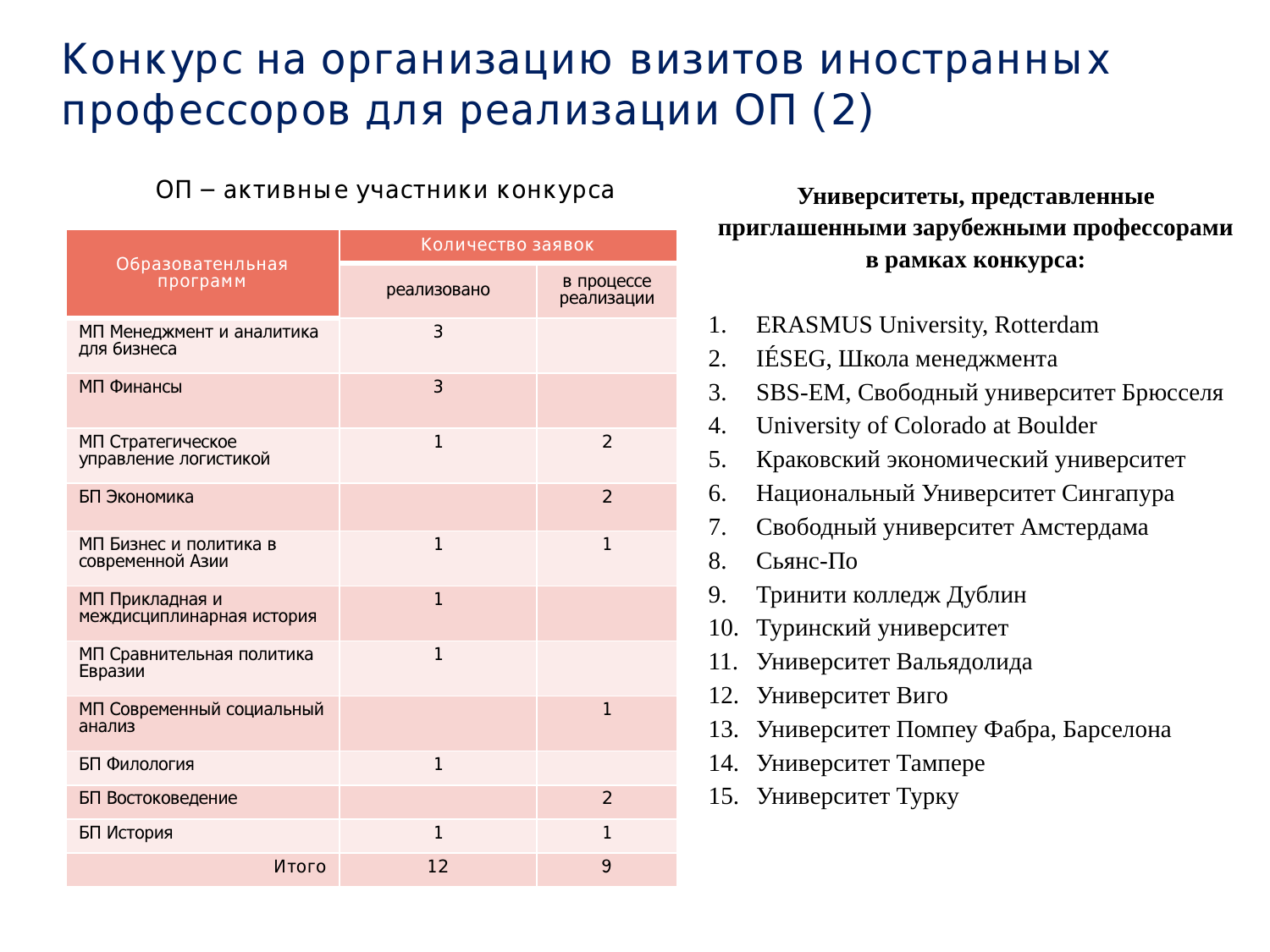

# Конкурс на организацию визитов иностранных профессоров для реализации ОП (2)

ОП – активные участники конкурса
Университеты, представленные приглашенными зарубежными профессорами в рамках конкурса:

ERASMUS University, Rotterdam
IÉSEG, Школа менеджмента
SBS-EM, Свободный университет Брюсселя
University of Colorado at Boulder
Краковский экономический университет
Национальный Университет Сингапура
Свободный университет Амстердама
Сьянс-По
Тринити колледж Дублин
Туринский университет
Университет Вальядолида
Университет Виго
Университет Помпеу Фабра, Барселона
Университет Тампере
Университет Турку
| Образоватенльная программ | Количество заявок |  |
| --- | --- | --- |
|  | реализовано | в процессе реализации |
| МП Менеджмент и аналитика для бизнеса | 3 |  |
| МП Финансы | 3 |  |
| МП Стратегическое управление логистикой | 1 | 2 |
| БП Экономика |  | 2 |
| МП Бизнес и политика в современной Азии | 1 | 1 |
| МП Прикладная и междисциплинарная история | 1 |  |
| МП Сравнительная политика Евразии | 1 |  |
| МП Современный социальный анализ |  | 1 |
| БП Филология | 1 |  |
| БП Востоковедение |  | 2 |
| БП История | 1 | 1 |
| Итого | 12 | 9 |